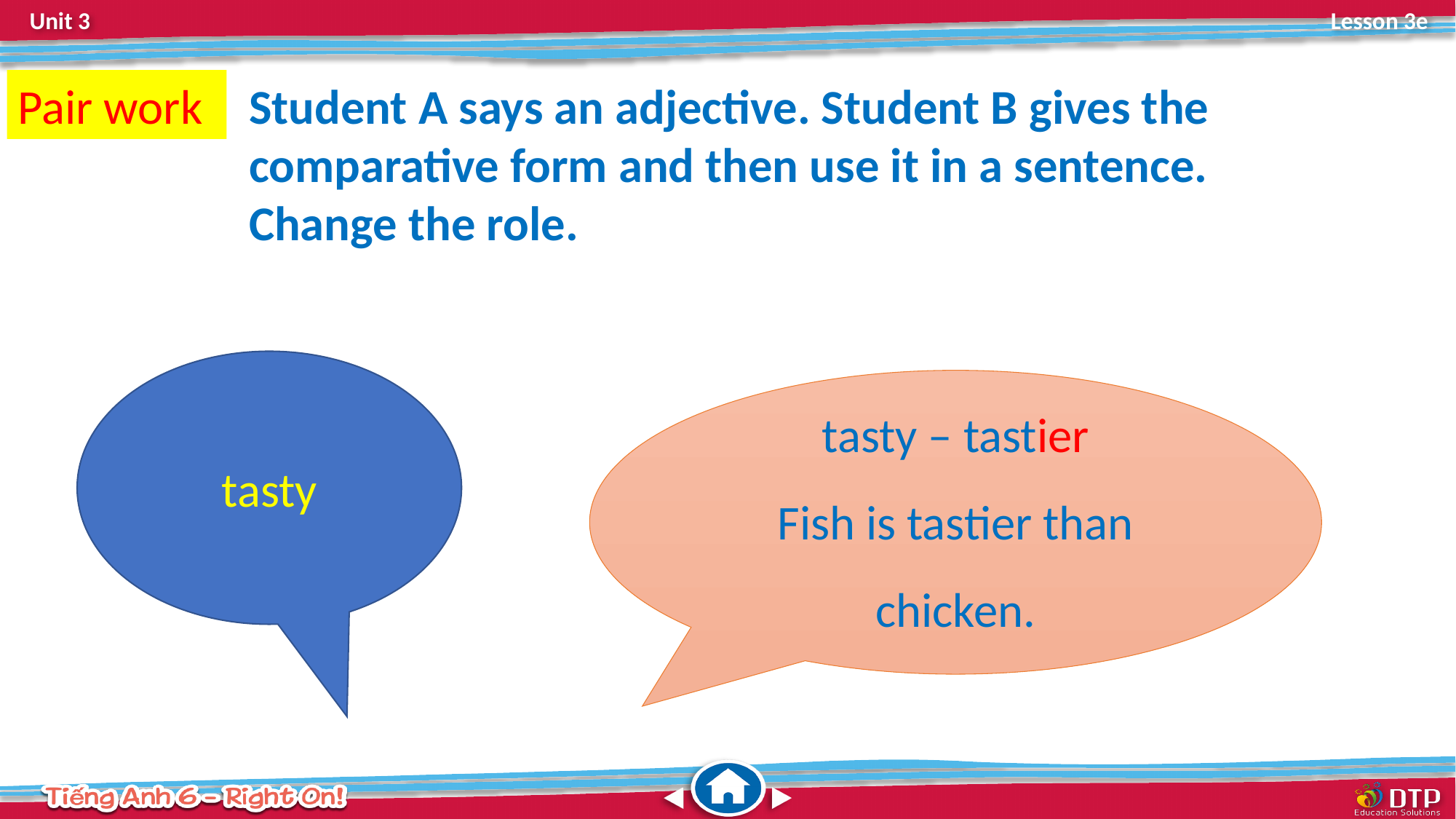

Student A says an adjective. Student B gives the comparative form and then use it in a sentence. Change the role.
Pair work
tasty
tasty – tastier
Fish is tastier than chicken.